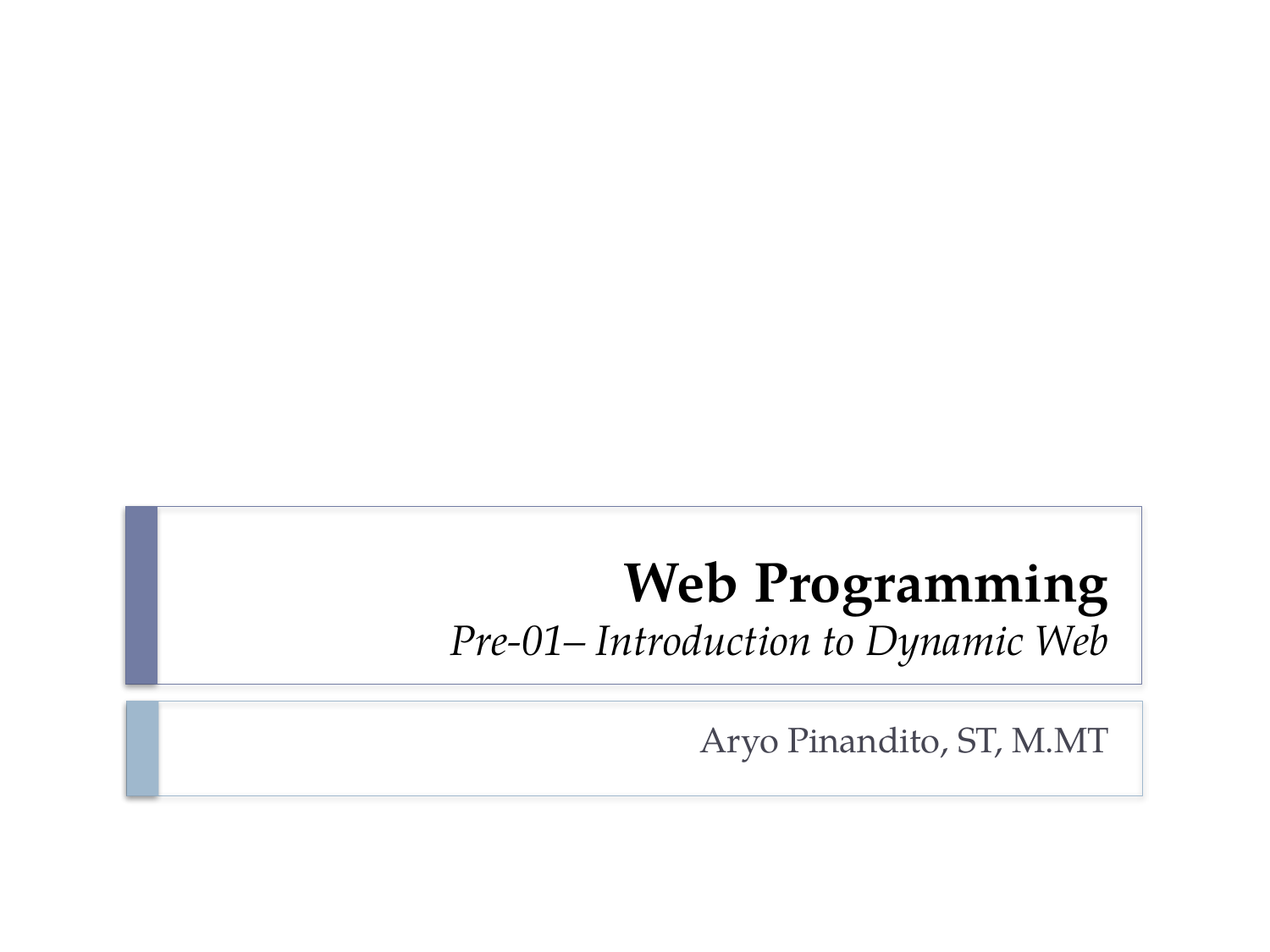

# Web Programming Pre-01– Introduction to Dynamic Web
Aryo Pinandito, ST, M.MT